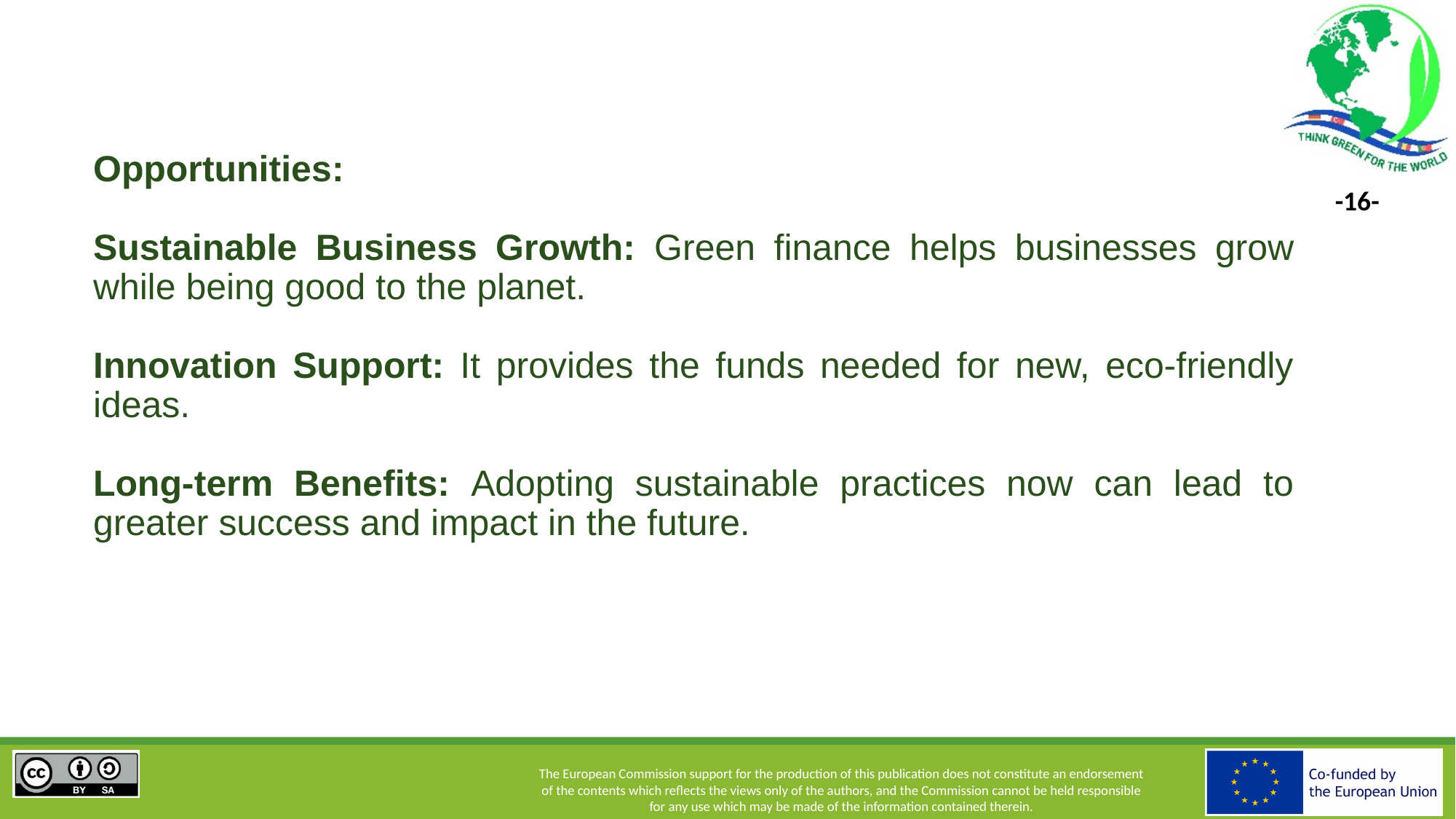

Opportunities:

Sustainable Business Growth: Green finance helps businesses grow while being good to the planet.

Innovation Support: It provides the funds needed for new, eco-friendly ideas.

Long-term Benefits: Adopting sustainable practices now can lead to greater success and impact in the future.